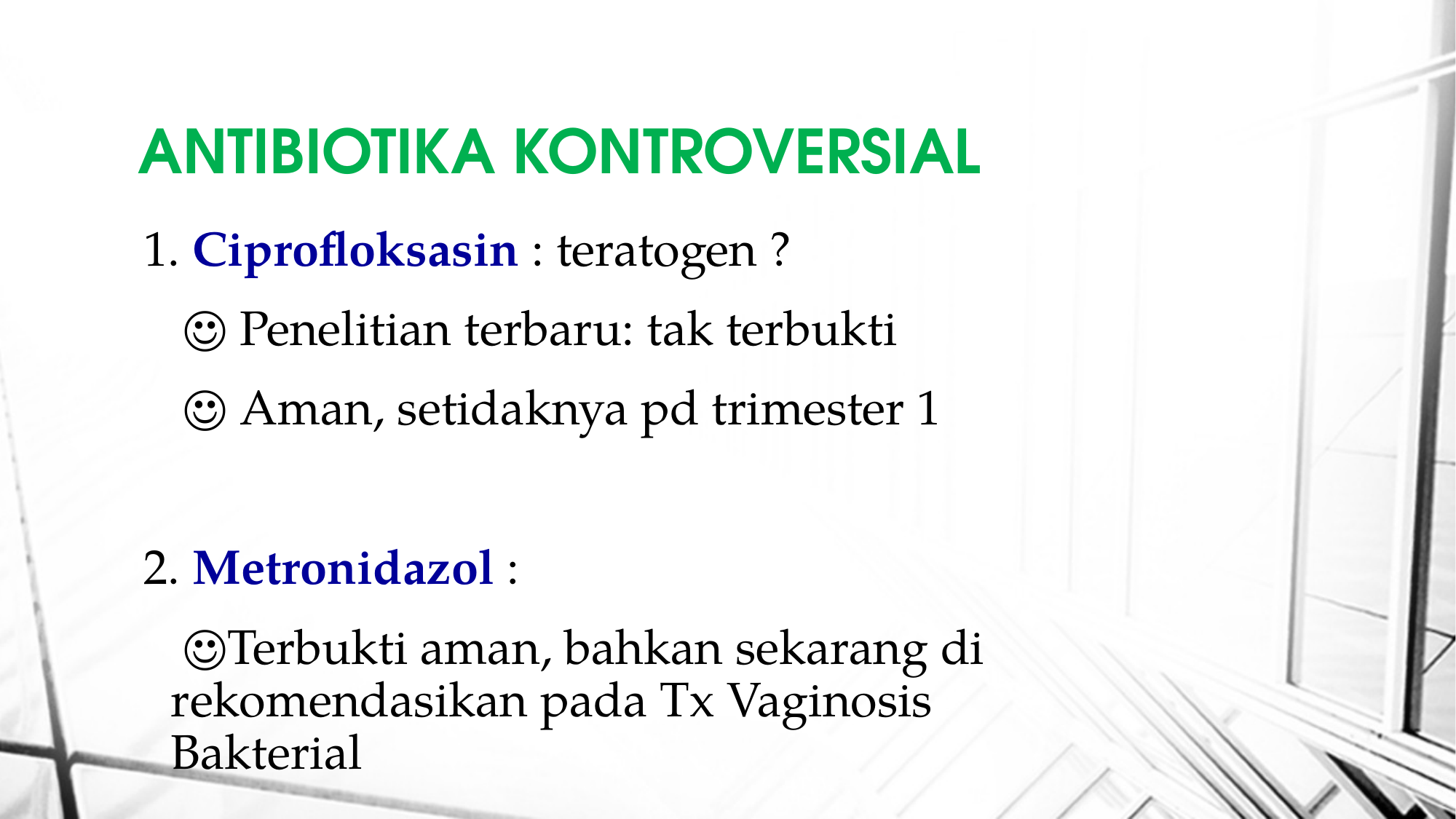

# ANTIBIOTIKA KONTROVERSIAL
1. Ciprofloksasin : teratogen ?
	 ☺ Penelitian terbaru: tak terbukti
	 ☺ Aman, setidaknya pd trimester 1

2. Metronidazol :
	 ☺Terbukti aman, bahkan sekarang di 	rekomendasikan pada Tx Vaginosis 	Bakterial